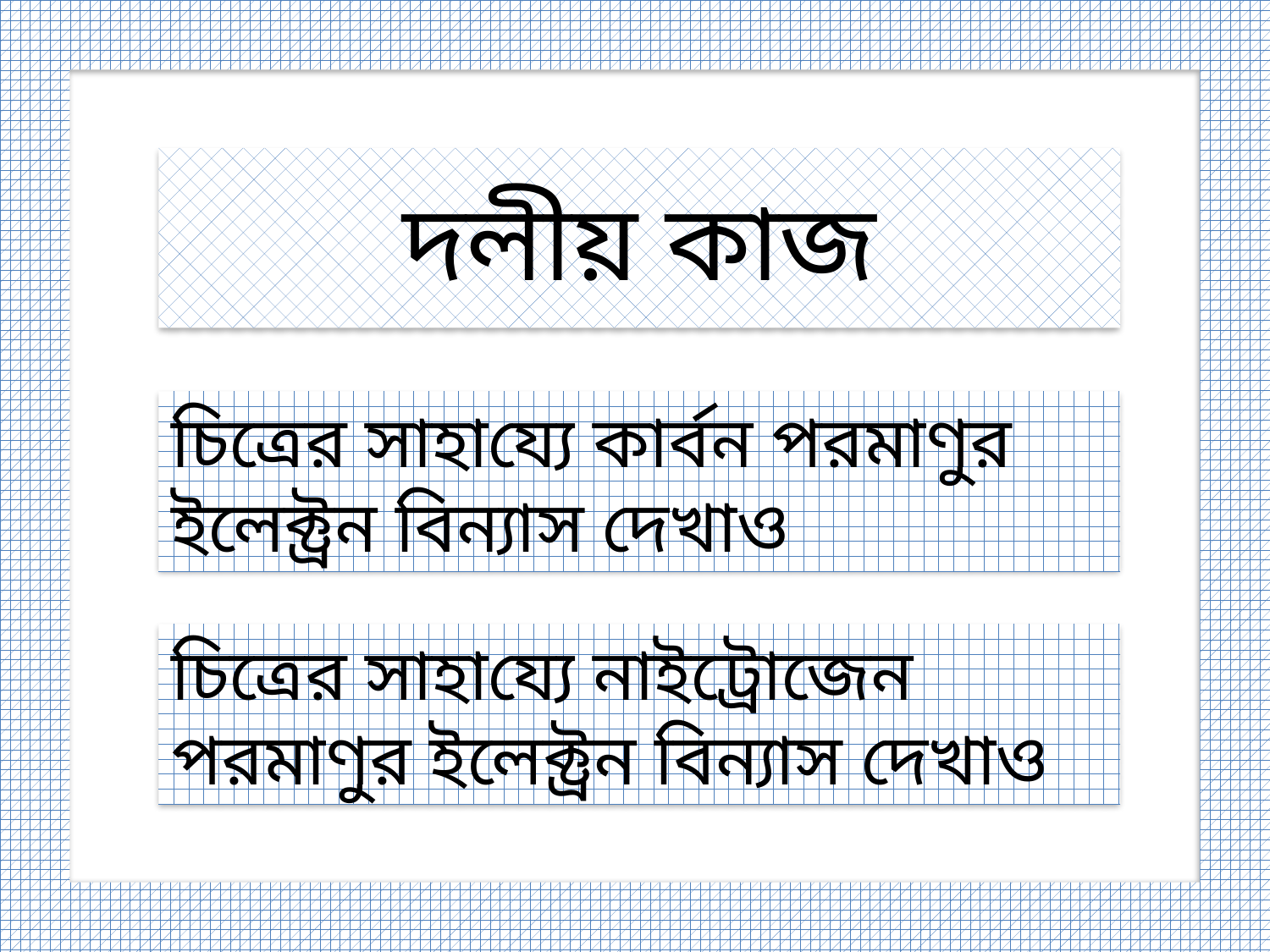

দলীয় কাজ
চিত্রের সাহায্যে কার্বন পরমাণুর ইলেক্ট্রন বিন্যাস দেখাও
চিত্রের সাহায্যে নাইট্রোজেন পরমাণুর ইলেক্ট্রন বিন্যাস দেখাও